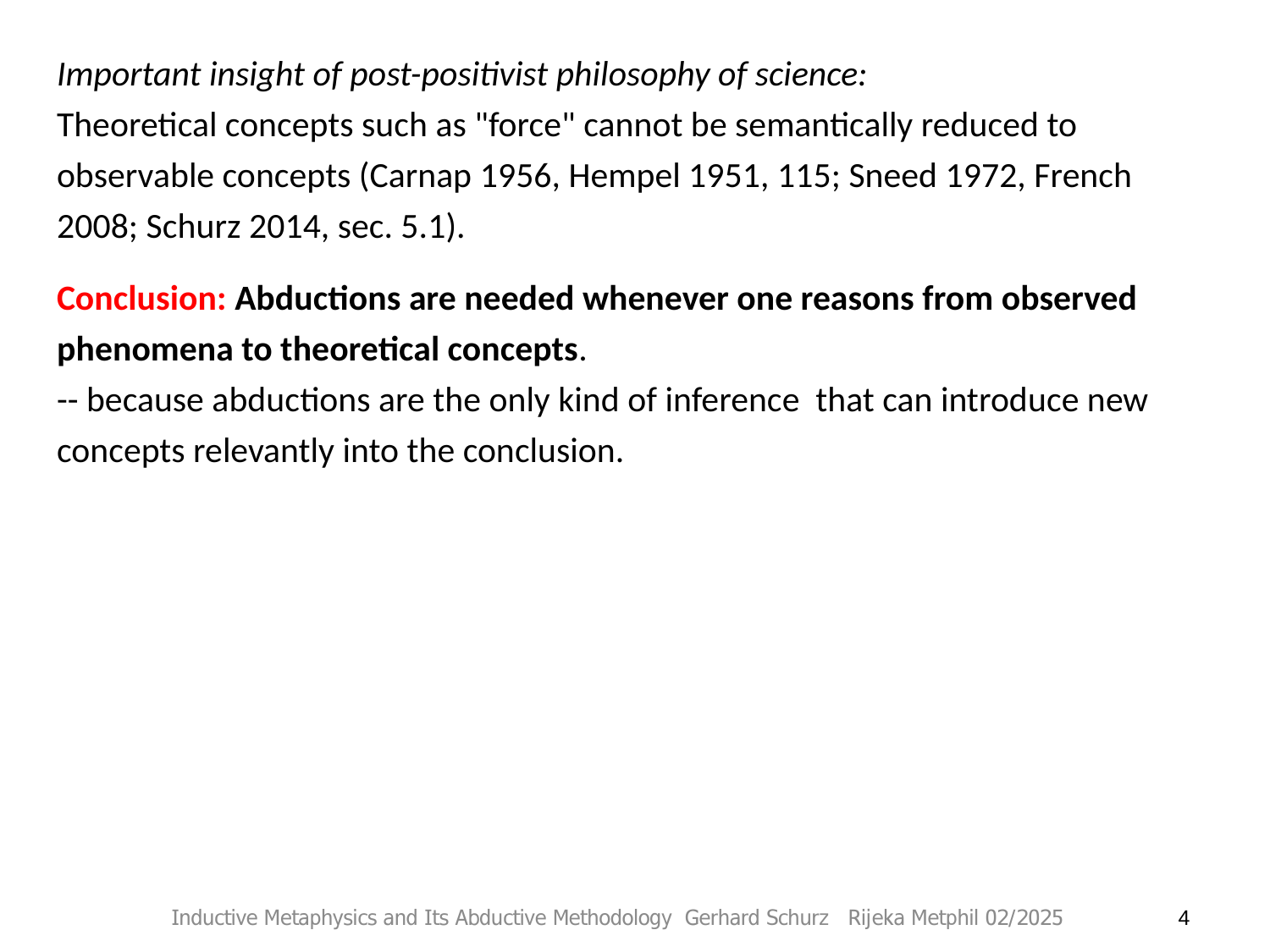

Important insight of post-positivist philosophy of science:
Theoretical concepts such as "force" cannot be semantically reduced to observable concepts (Carnap 1956, Hempel 1951, 115; Sneed 1972, French 2008; Schurz 2014, sec. 5.1).
Conclusion: Abductions are needed whenever one reasons from observed phenomena to theoretical concepts.
-- because abductions are the only kind of inference  that can introduce new concepts relevantly into the conclusion.

Inductive Metaphysics and Its Abductive Methodology  Gerhard Schurz   Rijeka Metphil 02/2025
4